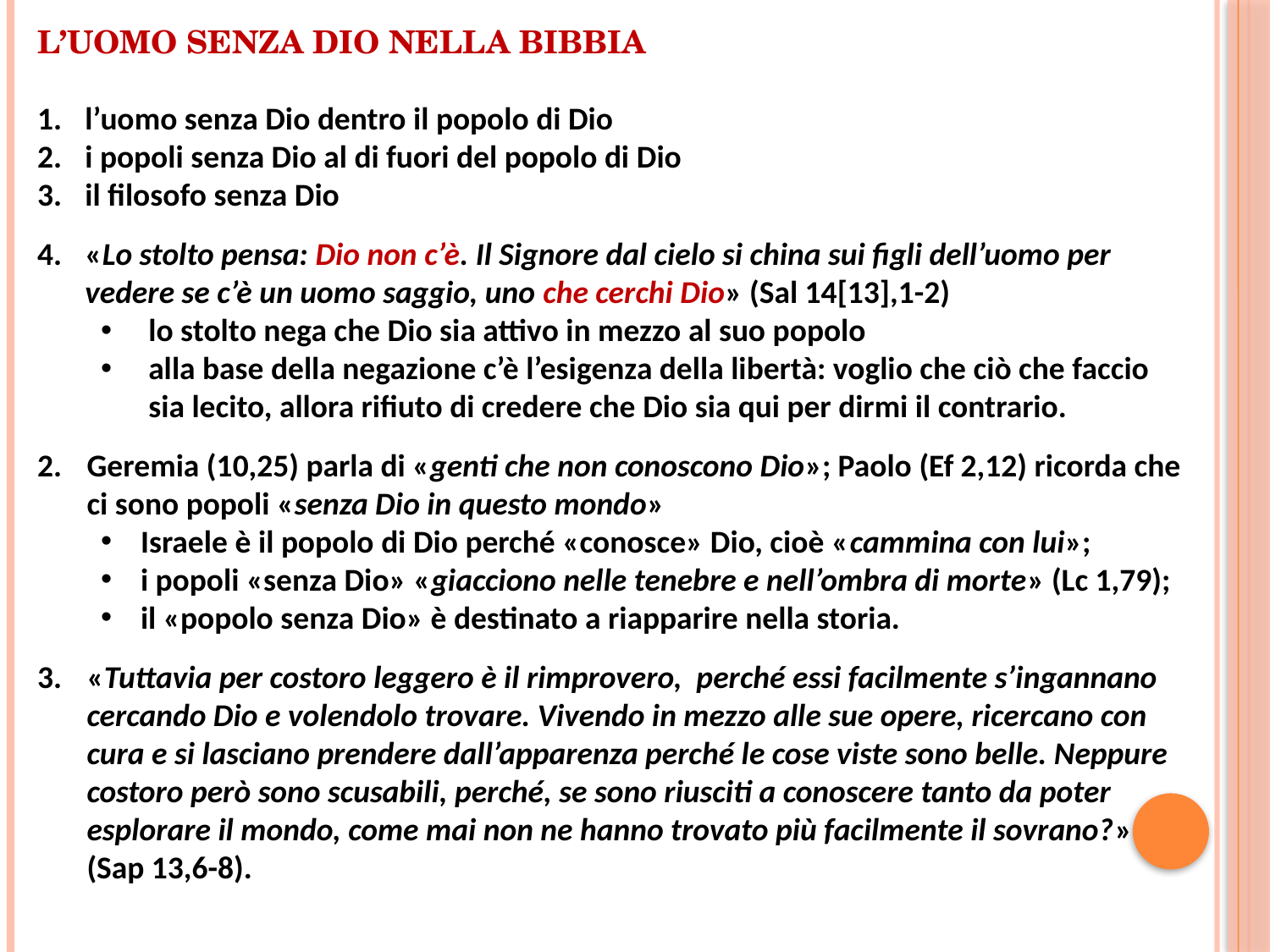

L’UOMO SENZA DIO NELLA BIBBIA

l’uomo senza Dio dentro il popolo di Dio
i popoli senza Dio al di fuori del popolo di Dio
il filosofo senza Dio

«Lo stolto pensa: Dio non c’è. Il Signore dal cielo si china sui figli dell’uomo per vedere se c’è un uomo saggio, uno che cerchi Dio» (Sal 14[13],1-2)
lo stolto nega che Dio sia attivo in mezzo al suo popolo
alla base della negazione c’è l’esigenza della libertà: voglio che ciò che faccio sia lecito, allora rifiuto di credere che Dio sia qui per dirmi il contrario.

Geremia (10,25) parla di «genti che non conoscono Dio»; Paolo (Ef 2,12) ricorda che ci sono popoli «senza Dio in questo mondo»
Israele è il popolo di Dio perché «conosce» Dio, cioè «cammina con lui»;
i popoli «senza Dio» «giacciono nelle tenebre e nell’ombra di morte» (Lc 1,79);
il «popolo senza Dio» è destinato a riapparire nella storia.

3.	«Tuttavia per costoro leggero è il rimprovero,  perché essi facilmente s’ingannano
cercando Dio e volendolo trovare. Vivendo in mezzo alle sue opere, ricercano con cura e si lasciano prendere dall’apparenza perché le cose viste sono belle. Neppure costoro però sono scusabili, perché, se sono riusciti a conoscere tanto da poter esplorare il mondo, come mai non ne hanno trovato più facilmente il sovrano?» (Sap 13,6-8).